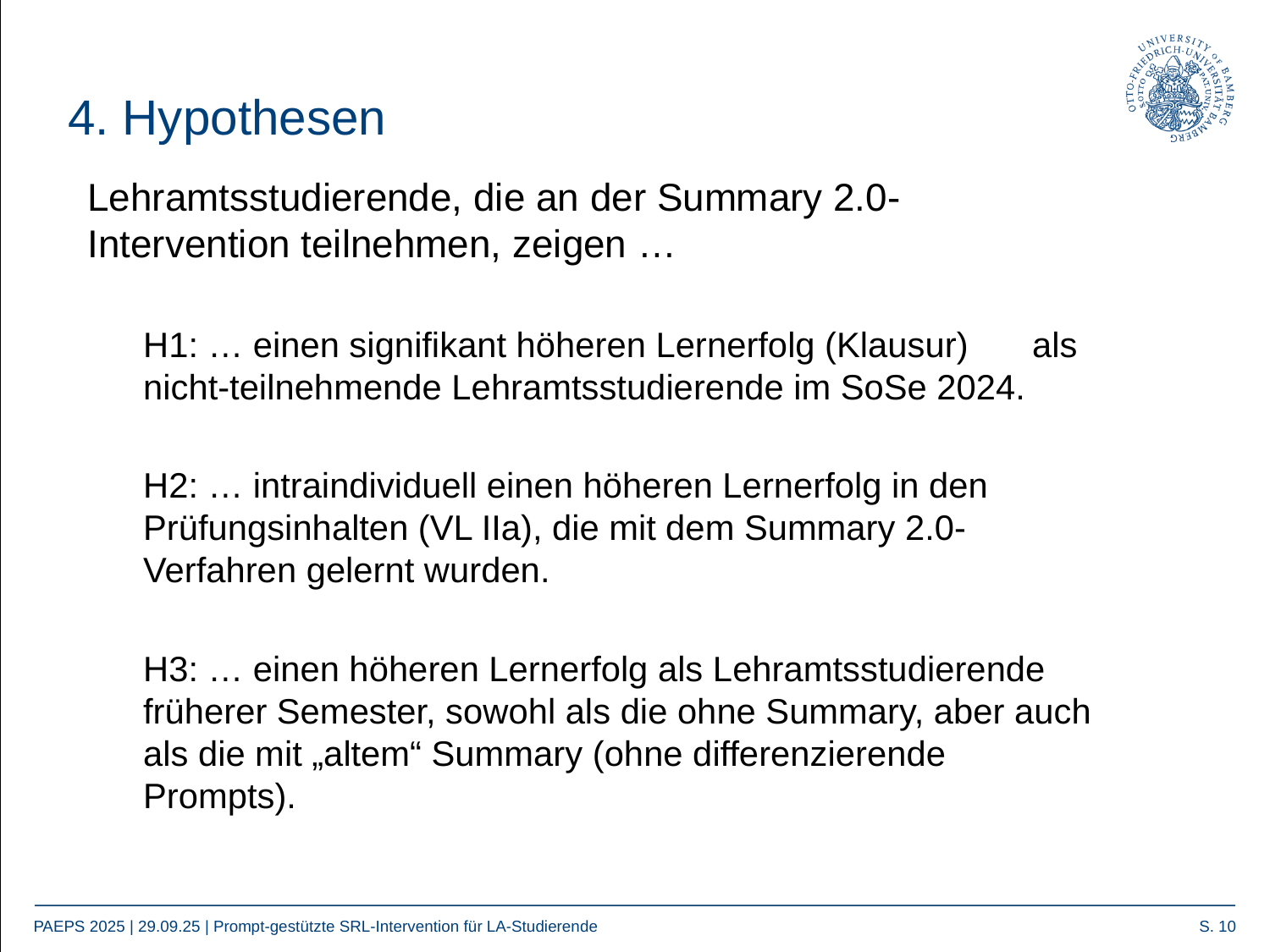

# 4. Hypothesen
Lehramtsstudierende, die an der Summary 2.0-Intervention teilnehmen, zeigen …

H1: … einen signifikant höheren Lernerfolg (Klausur) 	als nicht-teilnehmende Lehramtsstudierende im SoSe 2024.

H2: … intraindividuell einen höheren Lernerfolg in den    Prüfungsinhalten (VL IIa), die mit dem Summary 2.0-Verfahren gelernt wurden.

H3: … einen höheren Lernerfolg als Lehramtsstudierende früherer Semester, sowohl als die ohne Summary, aber auch als die mit „altem“ Summary (ohne differenzierende Prompts).